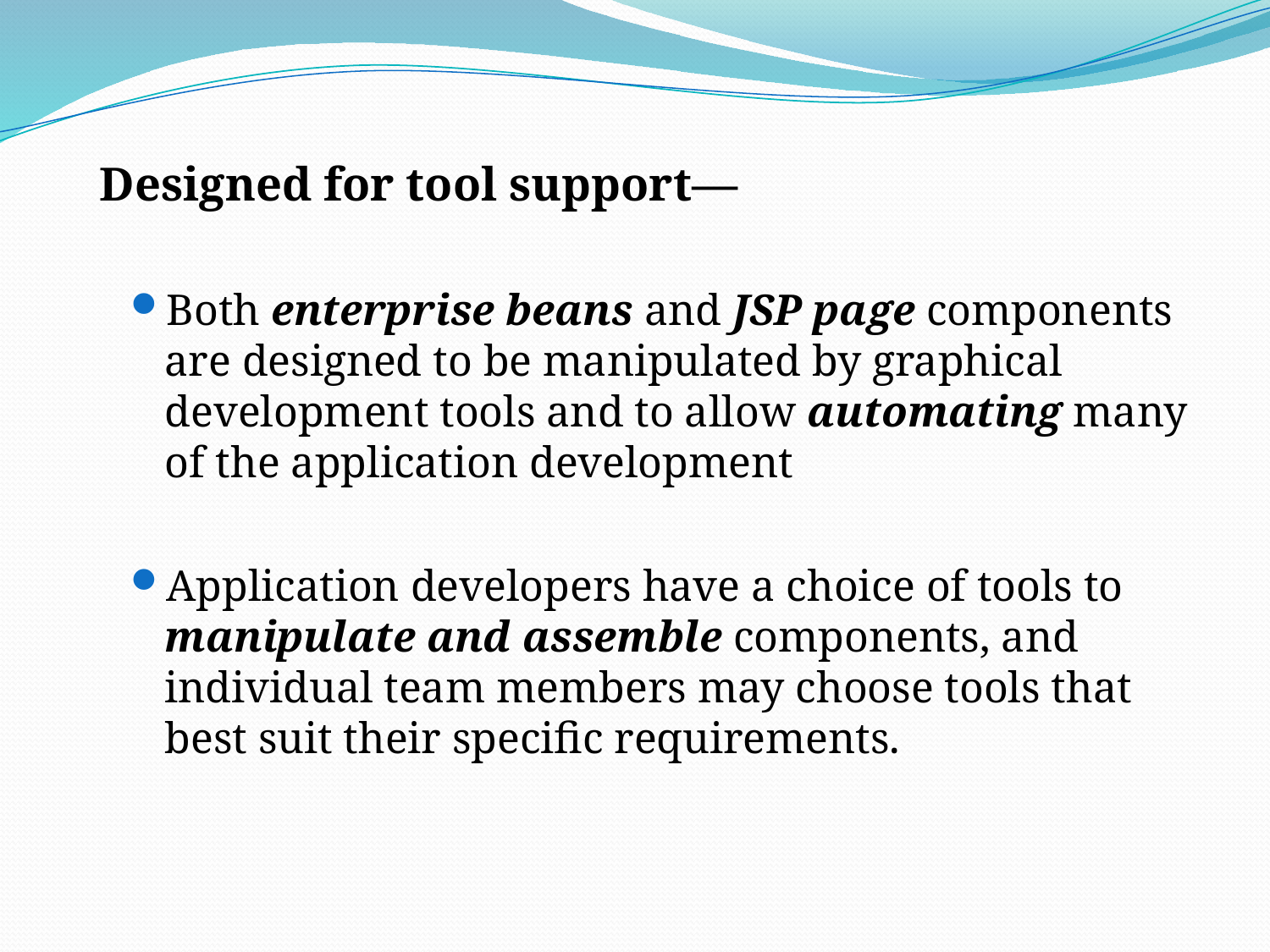

Designed for tool support—

Both enterprise beans and JSP page components are designed to be manipulated by graphical development tools and to allow automating many of the application development

Application developers have a choice of tools to manipulate and assemble components, and individual team members may choose tools that best suit their specific requirements.